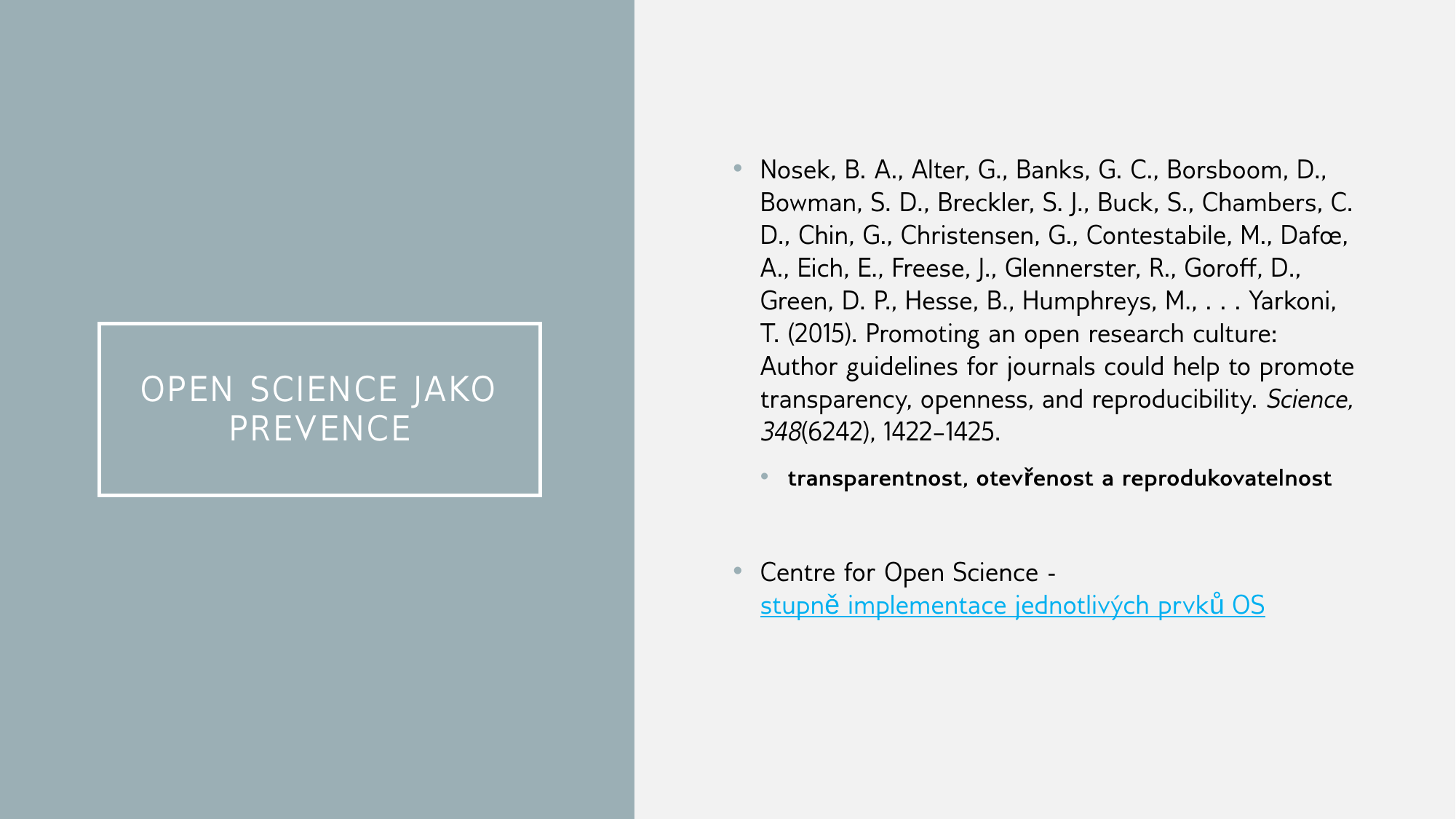

Nosek, B. A., Alter, G., Banks, G. C., Borsboom, D., Bowman, S. D., Breckler, S. J., Buck, S., Chambers, C. D., Chin, G., Christensen, G., Contestabile, M., Dafoe, A., Eich, E., Freese, J., Glennerster, R., Goroff, D., Green, D. P., Hesse, B., Humphreys, M., . . . Yarkoni, T. (2015). Promoting an open research culture: Author guidelines for journals could help to promote transparency, openness, and reproducibility. Science, 348(6242), 1422–1425.
transparentnost, otevřenost a reprodukovatelnost

Centre for Open Science - stupně implementace jednotlivých prvků OS

# open science jako prevence